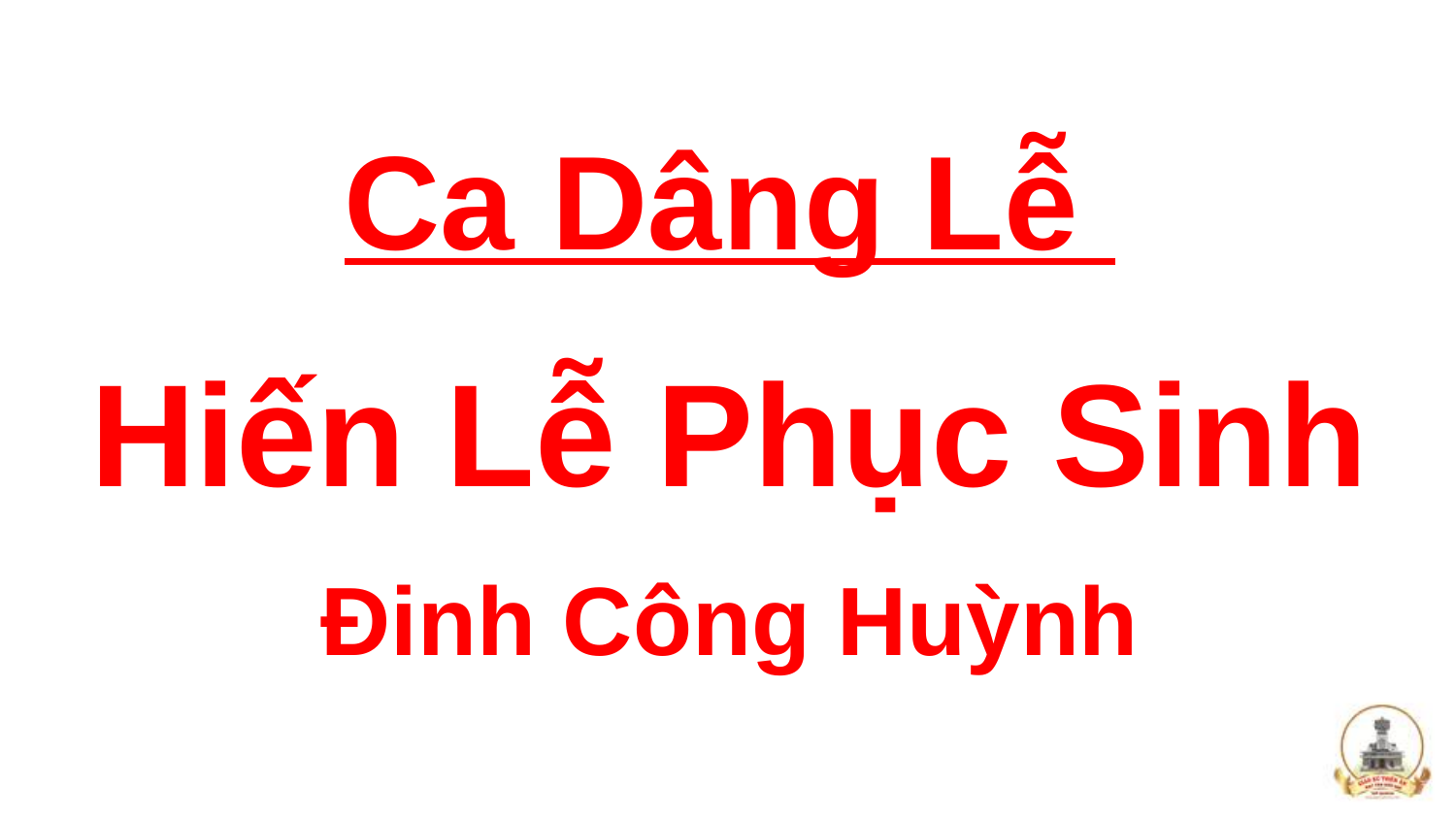

Ca Dâng Lễ
Hiến Lễ Phục Sinh
Đinh Công Huỳnh